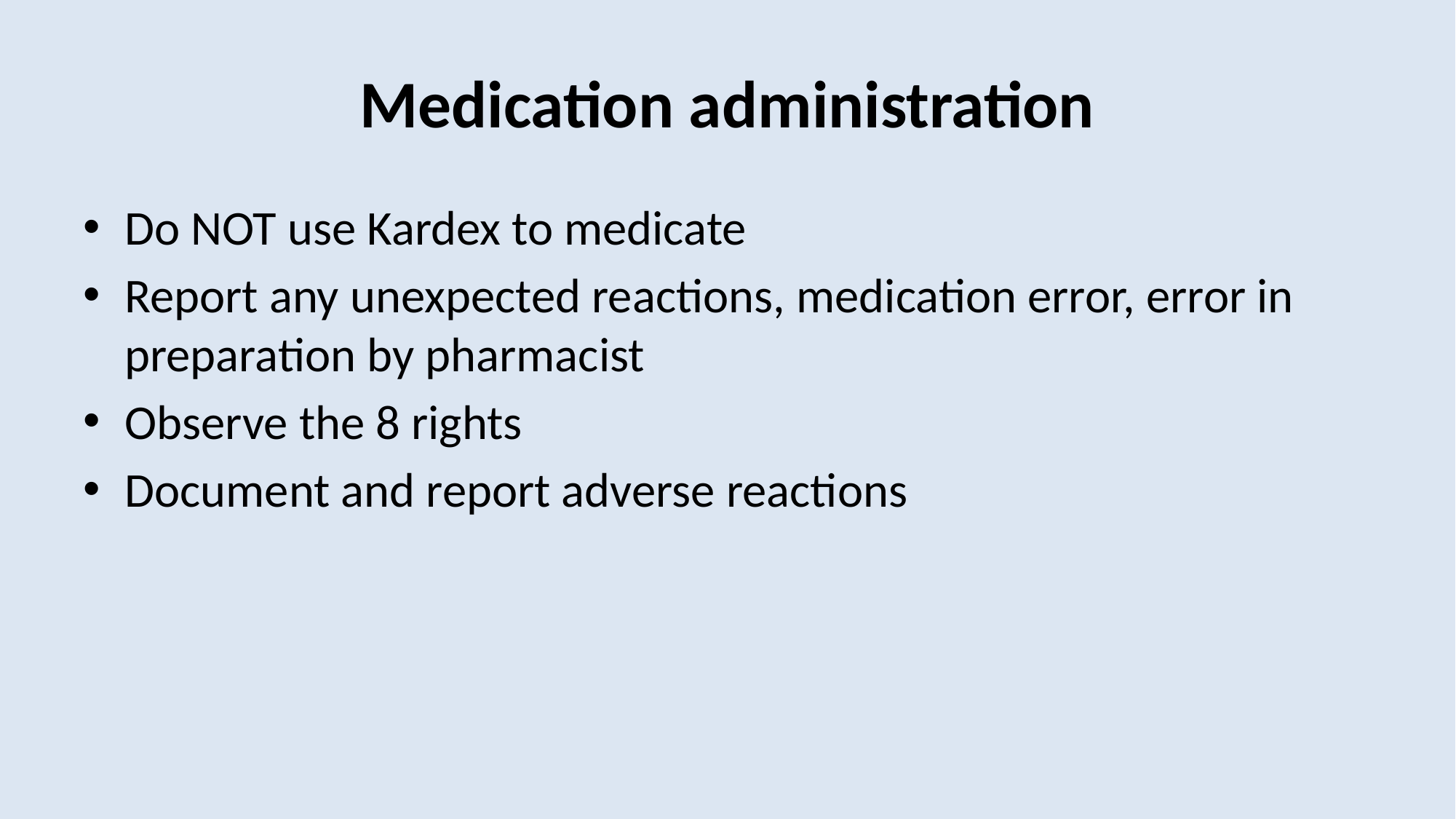

# Medication administration
Do NOT use Kardex to medicate
Report any unexpected reactions, medication error, error in preparation by pharmacist
Observe the 8 rights
Document and report adverse reactions